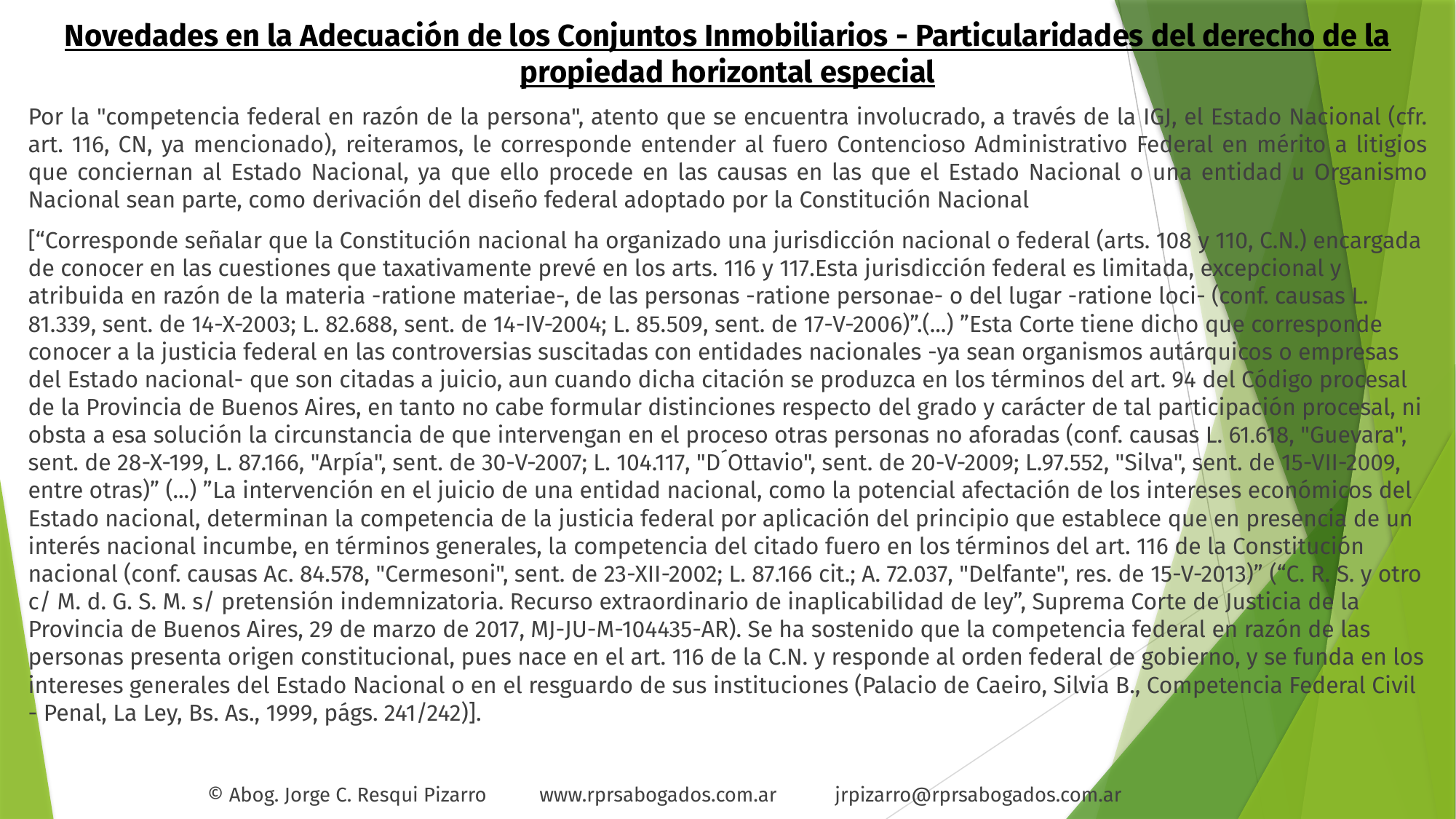

# Novedades en la Adecuación de los Conjuntos Inmobiliarios - Particularidades del derecho de la propiedad horizontal especial
Por la "competencia federal en razón de la persona", atento que se encuentra involucrado, a través de la IGJ, el Estado Nacional (cfr. art. 116, CN, ya mencionado), reiteramos, le corresponde entender al fuero Contencioso Administrativo Federal en mérito a litigios que conciernan al Estado Nacional, ya que ello procede en las causas en las que el Estado Nacional o una entidad u Organismo Nacional sean parte, como derivación del diseño federal adoptado por la Constitución Nacional
[“Corresponde señalar que la Constitución nacional ha organizado una jurisdicción nacional o federal (arts. 108 y 110, C.N.) encargada de conocer en las cuestiones que taxativamente prevé en los arts. 116 y 117.Esta jurisdicción federal es limitada, excepcional y atribuida en razón de la materia -ratione materiae-, de las personas -ratione personae- o del lugar -ratione loci- (conf. causas L. 81.339, sent. de 14-X-2003; L. 82.688, sent. de 14-IV-2004; L. 85.509, sent. de 17-V-2006)”.(...) ”Esta Corte tiene dicho que corresponde conocer a la justicia federal en las controversias suscitadas con entidades nacionales -ya sean organismos autárquicos o empresas del Estado nacional- que son citadas a juicio, aun cuando dicha citación se produzca en los términos del art. 94 del Código procesal de la Provincia de Buenos Aires, en tanto no cabe formular distinciones respecto del grado y carácter de tal participación procesal, ni obsta a esa solución la circunstancia de que intervengan en el proceso otras personas no aforadas (conf. causas L. 61.618, "Guevara", sent. de 28-X-199, L. 87.166, "Arpía", sent. de 30-V-2007; L. 104.117, "D´Ottavio", sent. de 20-V-2009; L.97.552, "Silva", sent. de 15-VII-2009, entre otras)” (...) ”La intervención en el juicio de una entidad nacional, como la potencial afectación de los intereses económicos del Estado nacional, determinan la competencia de la justicia federal por aplicación del principio que establece que en presencia de un interés nacional incumbe, en términos generales, la competencia del citado fuero en los términos del art. 116 de la Constitución nacional (conf. causas Ac. 84.578, "Cermesoni", sent. de 23-XII-2002; L. 87.166 cit.; A. 72.037, "Delfante", res. de 15-V-2013)” (“C. R. S. y otro c/ M. d. G. S. M. s/ pretensión indemnizatoria. Recurso extraordinario de inaplicabilidad de ley”, Suprema Corte de Justicia de la Provincia de Buenos Aires, 29 de marzo de 2017, MJ-JU-M-104435-AR). Se ha sostenido que la competencia federal en razón de las personas presenta origen constitucional, pues nace en el art. 116 de la C.N. y responde al orden federal de gobierno, y se funda en los intereses generales del Estado Nacional o en el resguardo de sus instituciones (Palacio de Caeiro, Silvia B., Competencia Federal Civil - Penal, La Ley, Bs. As., 1999, págs. 241/242)].

                             © Abog. Jorge C. Resqui Pizarro          www.rprsabogados.com.ar           jrpizarro@rprsabogados.com.ar